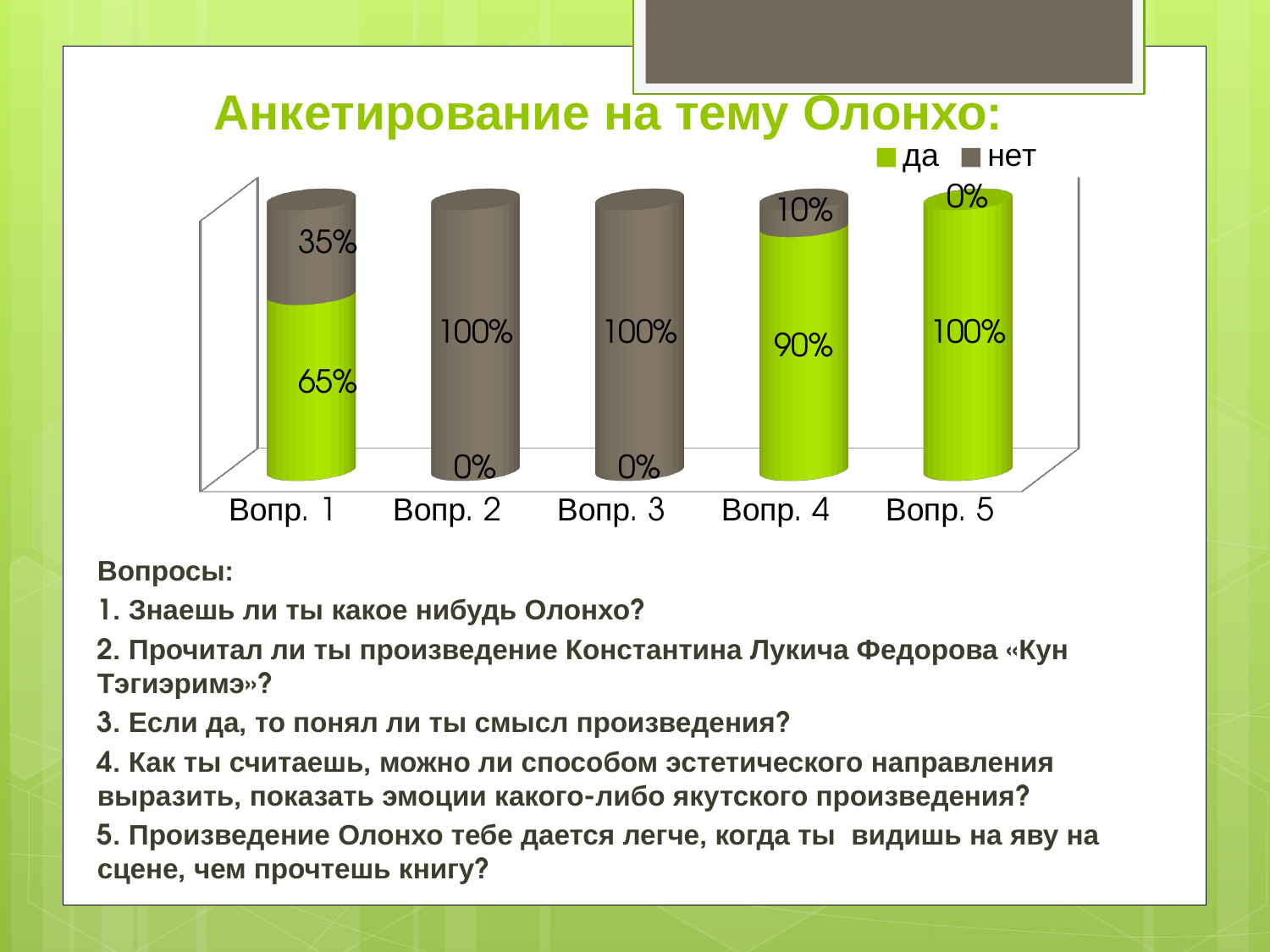

# Анкетирование на тему Олонхо:

[unsupported chart]

Вопросы:
1. Знаешь ли ты какое нибудь Олонхо?
2. Прочитал ли ты произведение Константина Лукича Федорова «Кун Тэгиэримэ»?
3. Если да, то понял ли ты смысл произведения?
4. Как ты считаешь, можно ли способом эстетического направления выразить, показать эмоции какого-либо якутского произведения?
5. Произведение Олонхо тебе дается легче, когда ты  видишь на яву на сцене, чем прочтешь книгу?